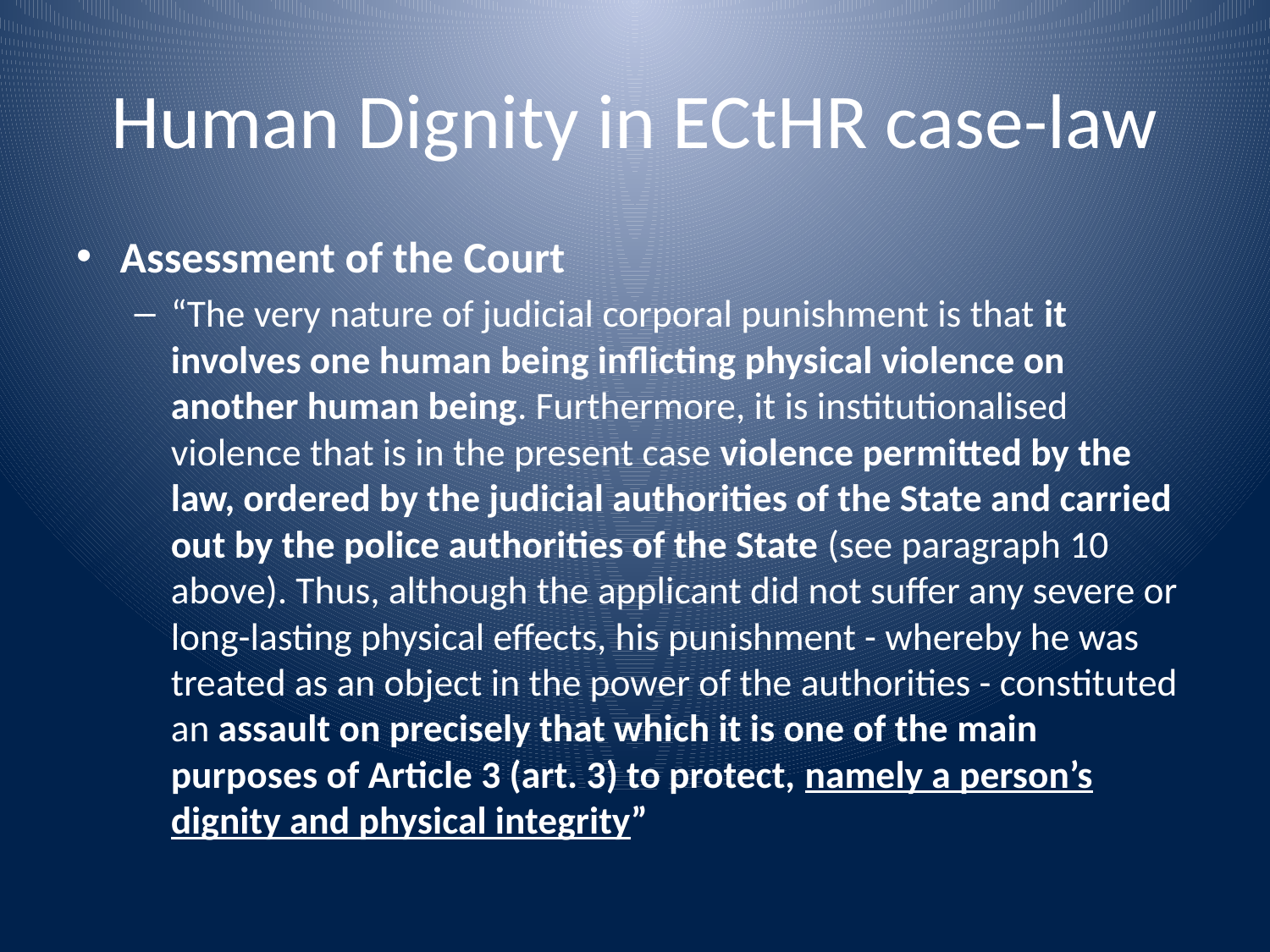

# Human Dignity in ECtHR case-law
Assessment of the Court
“The very nature of judicial corporal punishment is that it involves one human being inflicting physical violence on another human being. Furthermore, it is institutionalised violence that is in the present case violence permitted by the law, ordered by the judicial authorities of the State and carried out by the police authorities of the State (see paragraph 10 above). Thus, although the applicant did not suffer any severe or long-lasting physical effects, his punishment - whereby he was treated as an object in the power of the authorities - constituted an assault on precisely that which it is one of the main purposes of Article 3 (art. 3) to protect, namely a person’s dignity and physical integrity”